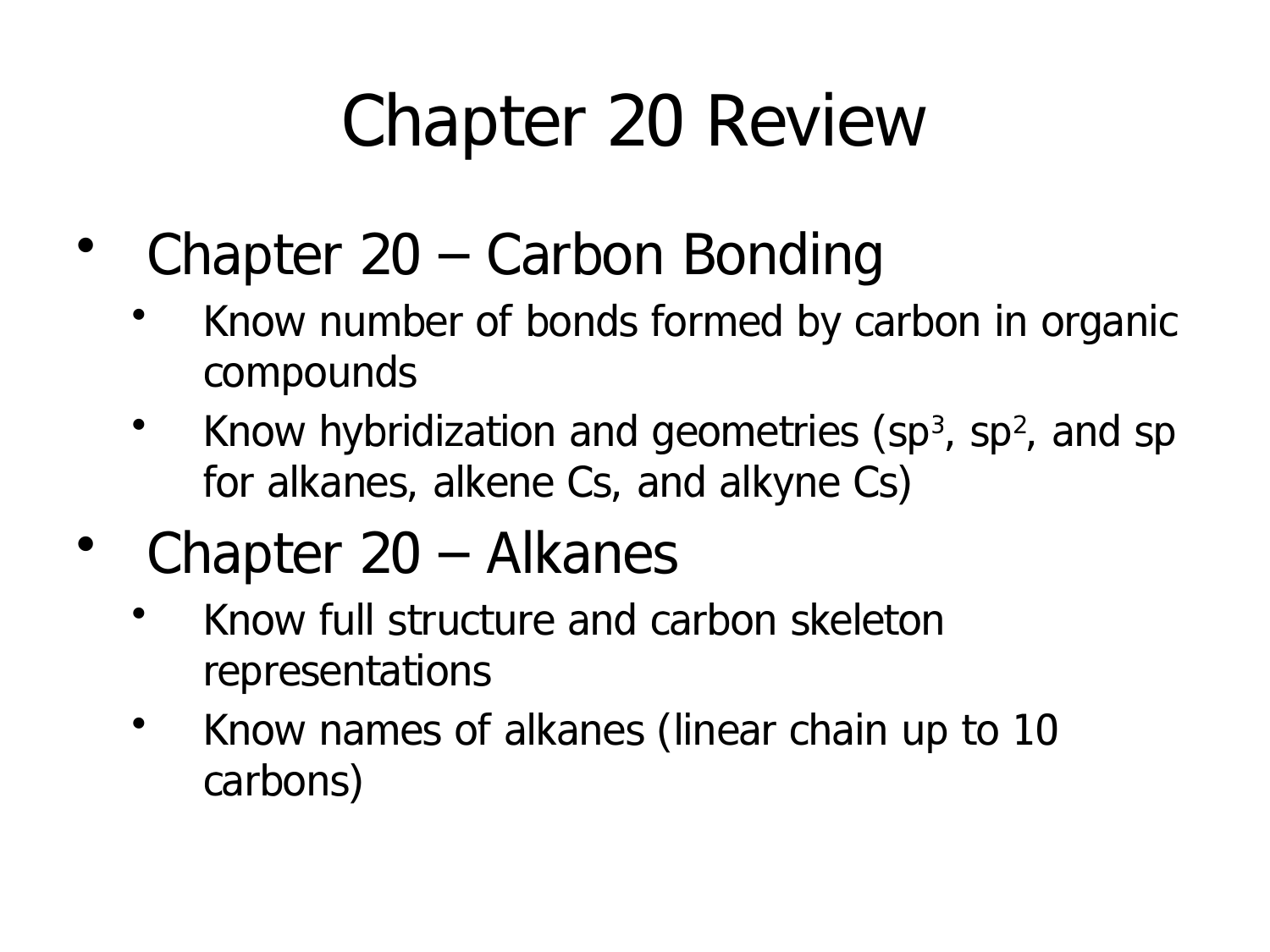

Chapter 20 Review
Chapter 20 – Carbon Bonding
Know number of bonds formed by carbon in organic compounds
Know hybridization and geometries (sp3, sp2, and sp for alkanes, alkene Cs, and alkyne Cs)
Chapter 20 – Alkanes
Know full structure and carbon skeleton representations
Know names of alkanes (linear chain up to 10 carbons)